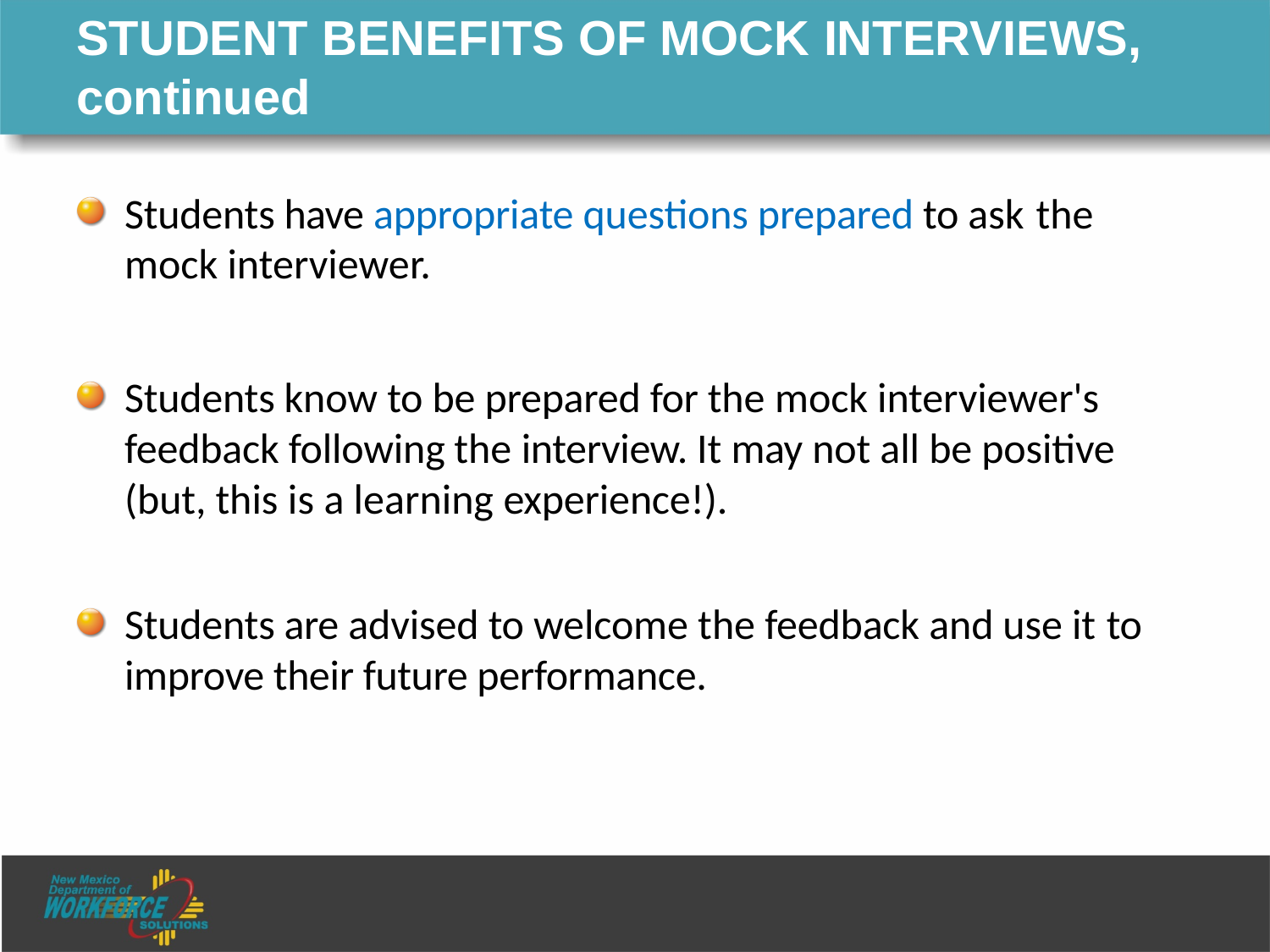

# STUDENT BENEFITS OF MOCK INTERVIEWS, continued
Students have appropriate questions prepared to ask the mock interviewer.

Students know to be prepared for the mock interviewer's  feedback following the interview. It may not all be positive  (but, this is a learning experience!).

Students are advised to welcome the feedback and use it to improve their future performance.